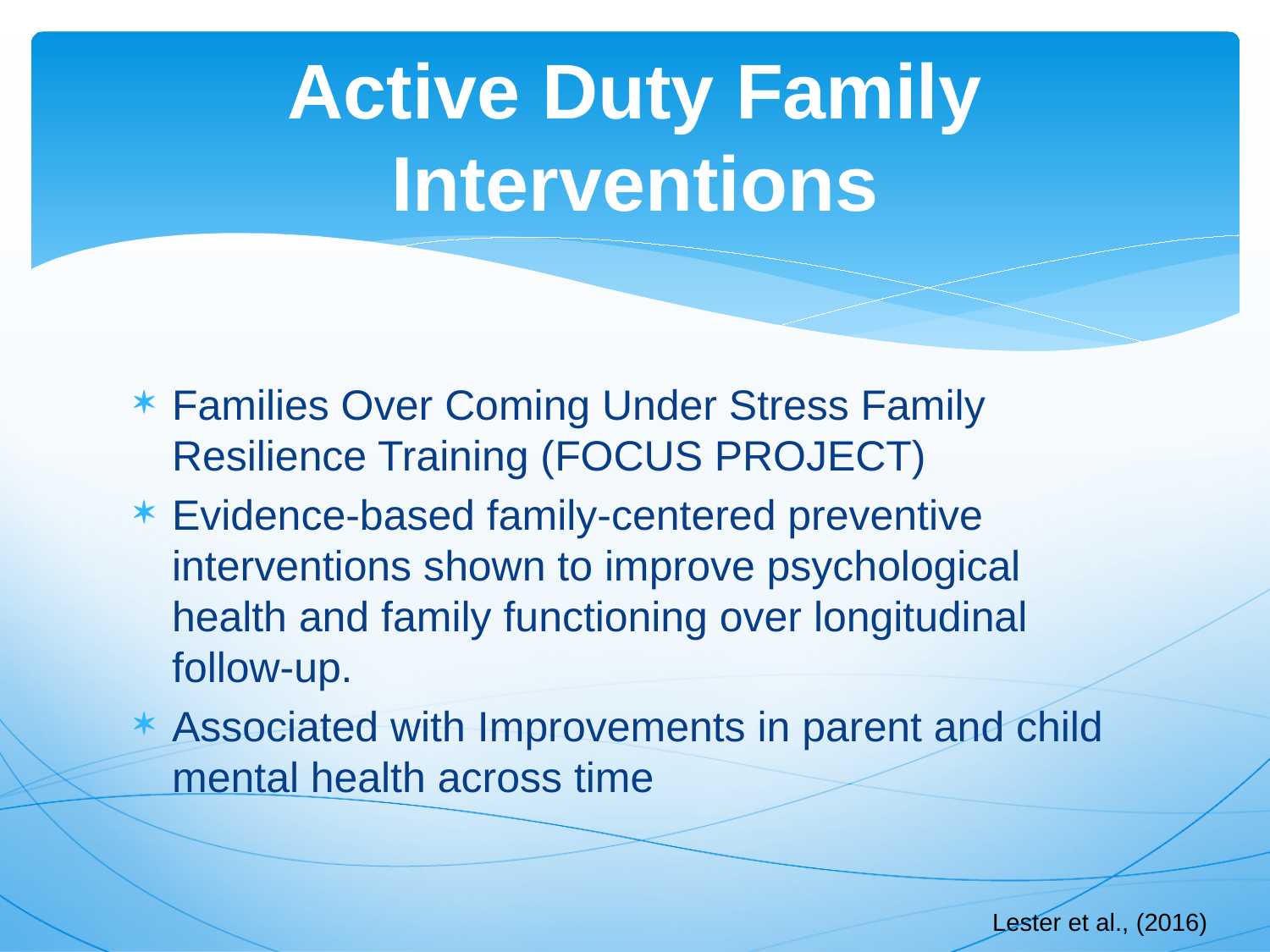

# Active Duty Family Interventions
Families Over Coming Under Stress Family Resilience Training (FOCUS PROJECT)
Evidence-based family-centered preventive interventions shown to improve psychological health and family functioning over longitudinal follow-up.
Associated with Improvements in parent and child mental health across time

Lester et al., (2016)